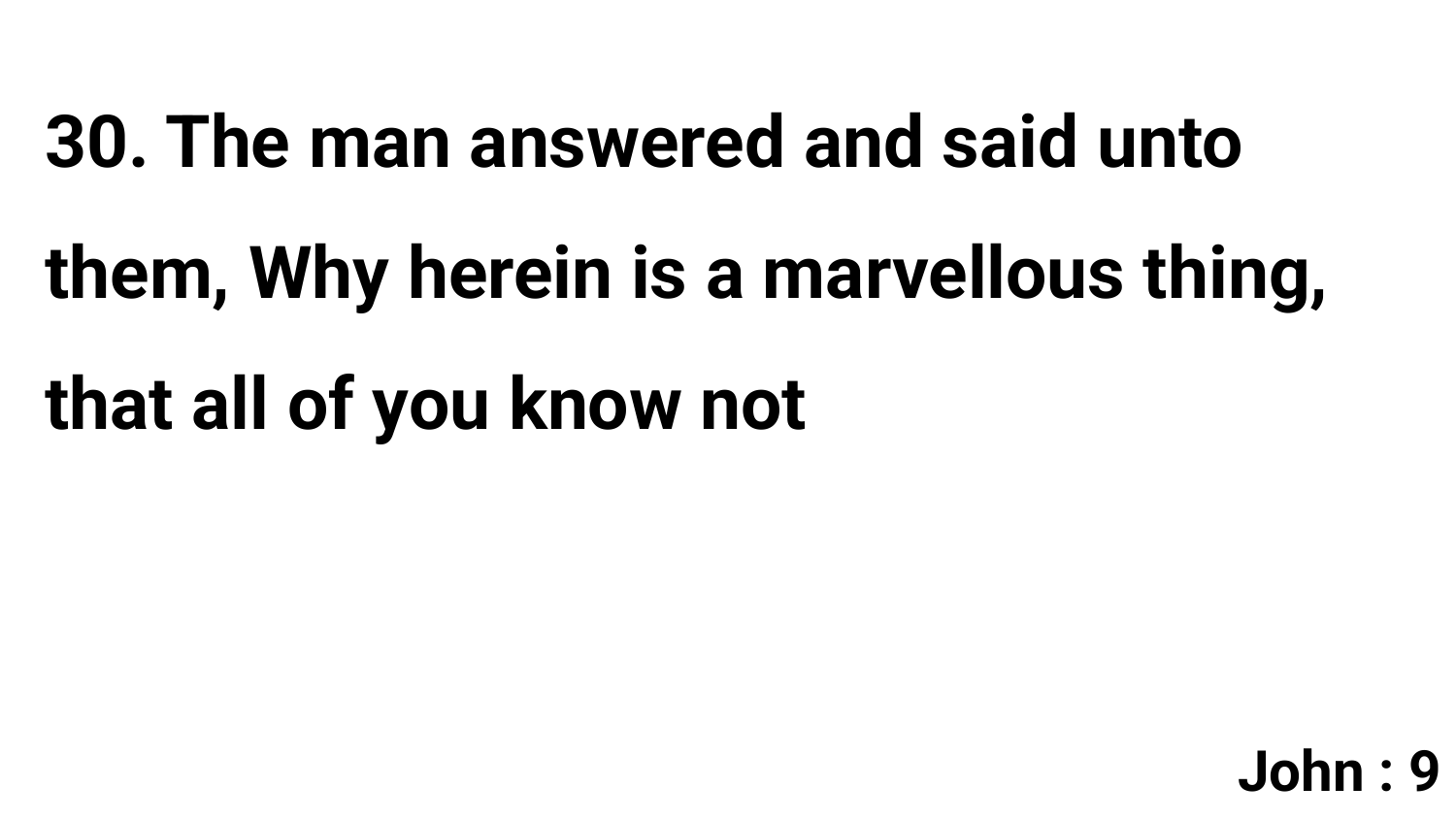

30. The man answered and said unto them, Why herein is a marvellous thing, that all of you know not
John : 9